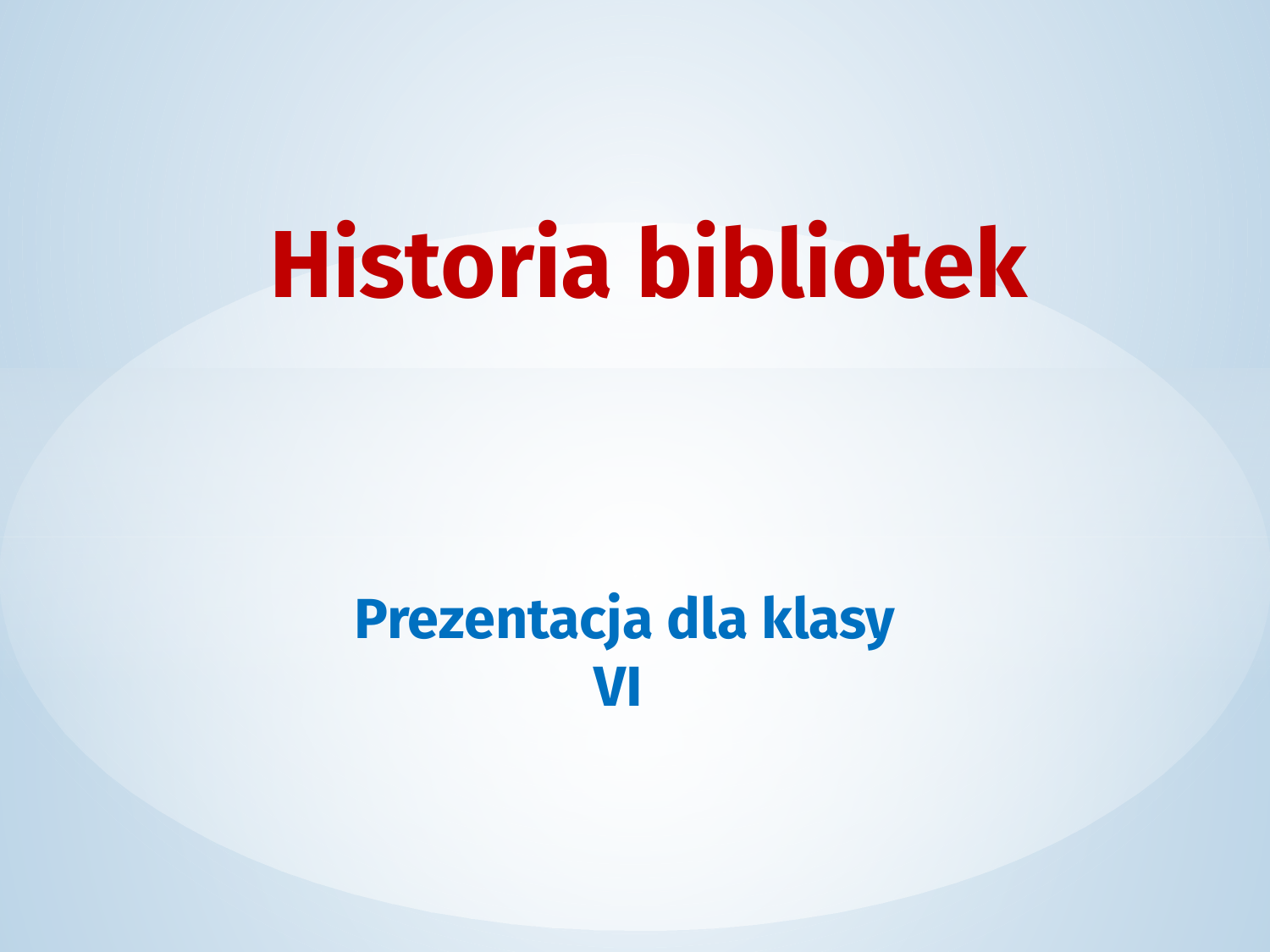

# Historia bibliotek
Prezentacja dla klasy VI